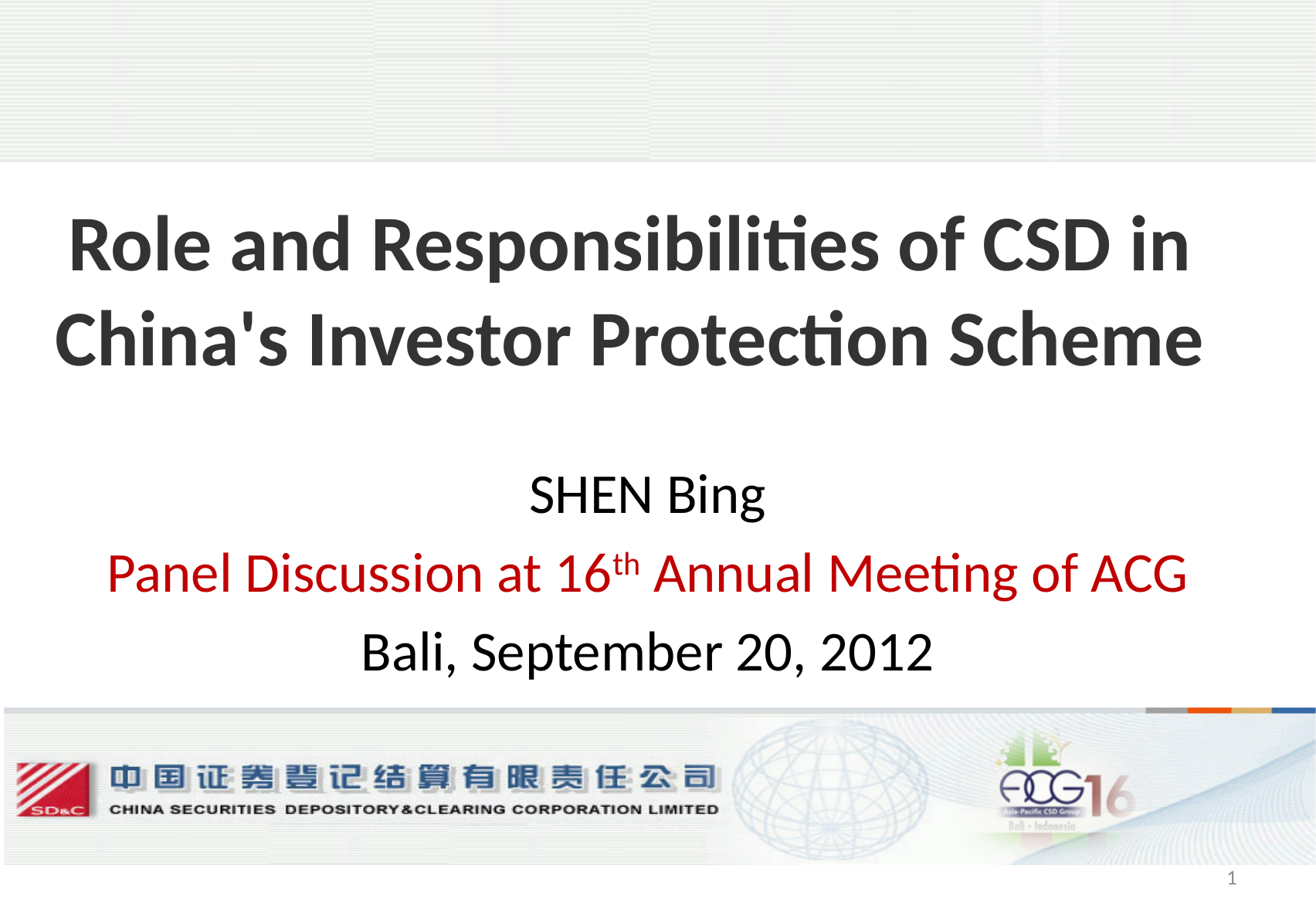

# Role and Responsibilities of CSD in China's Investor Protection Scheme
SHEN Bing
Panel Discussion at 16th Annual Meeting of ACG
Bali, September 20, 2012

1